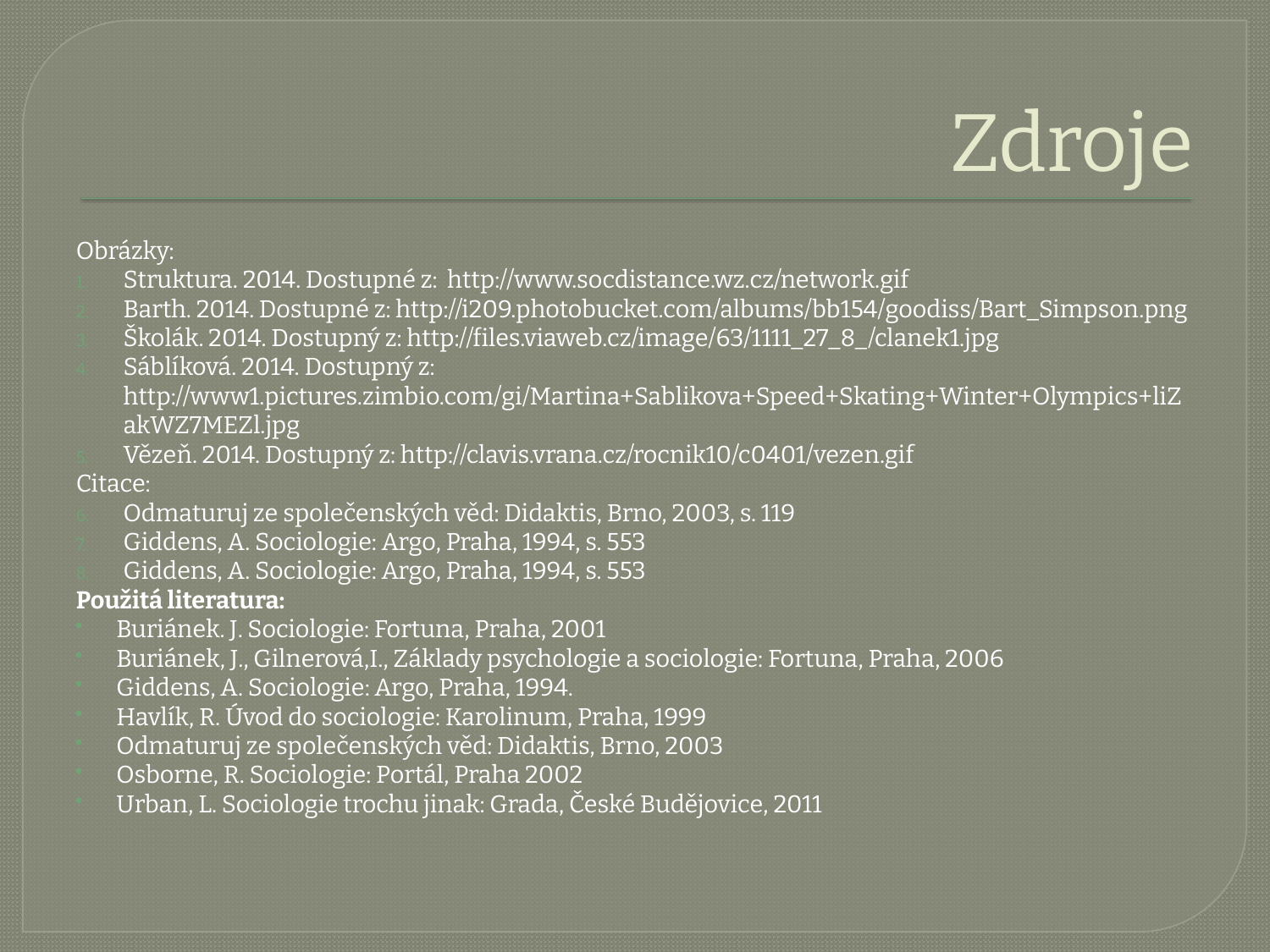

# Zdroje
Obrázky:
Struktura. 2014. Dostupné z:  http://www.socdistance.wz.cz/network.gif
Barth. 2014. Dostupné z: http://i209.photobucket.com/albums/bb154/goodiss/Bart_Simpson.png
Školák. 2014. Dostupný z: http://files.viaweb.cz/image/63/1111_27_8_/clanek1.jpg
Sáblíková. 2014. Dostupný z: http://www1.pictures.zimbio.com/gi/Martina+Sablikova+Speed+Skating+Winter+Olympics+liZakWZ7MEZl.jpg
Vězeň. 2014. Dostupný z: http://clavis.vrana.cz/rocnik10/c0401/vezen.gif
Citace:
Odmaturuj ze společenských věd: Didaktis, Brno, 2003, s. 119
Giddens, A. Sociologie: Argo, Praha, 1994, s. 553
Giddens, A. Sociologie: Argo, Praha, 1994, s. 553
Použitá literatura:
Buriánek. J. Sociologie: Fortuna, Praha, 2001
Buriánek, J., Gilnerová,I., Základy psychologie a sociologie: Fortuna, Praha, 2006
Giddens, A. Sociologie: Argo, Praha, 1994.
Havlík, R. Úvod do sociologie: Karolinum, Praha, 1999
Odmaturuj ze společenských věd: Didaktis, Brno, 2003
Osborne, R. Sociologie: Portál, Praha 2002
Urban, L. Sociologie trochu jinak: Grada, České Budějovice, 2011